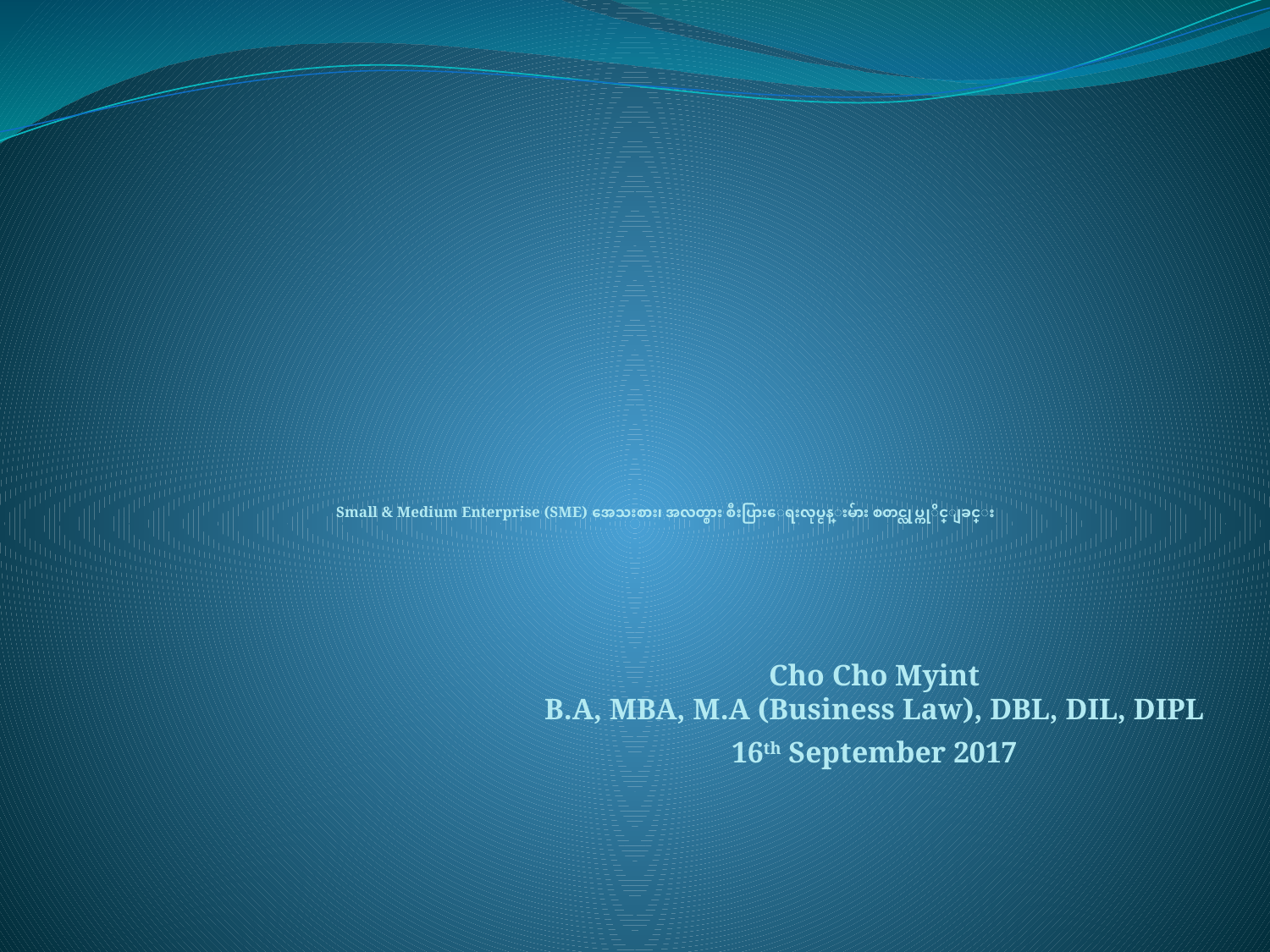

# Small & Medium Enterprise (SME) အေသးစား၊ အလတ္စား စီးပြားေရးလုပ္ငန္းမ်ား စတင္လုပ္ကုိင္ျခင္း

Cho Cho Myint
B.A, MBA, M.A (Business Law), DBL, DIL, DIPL
16th September 2017